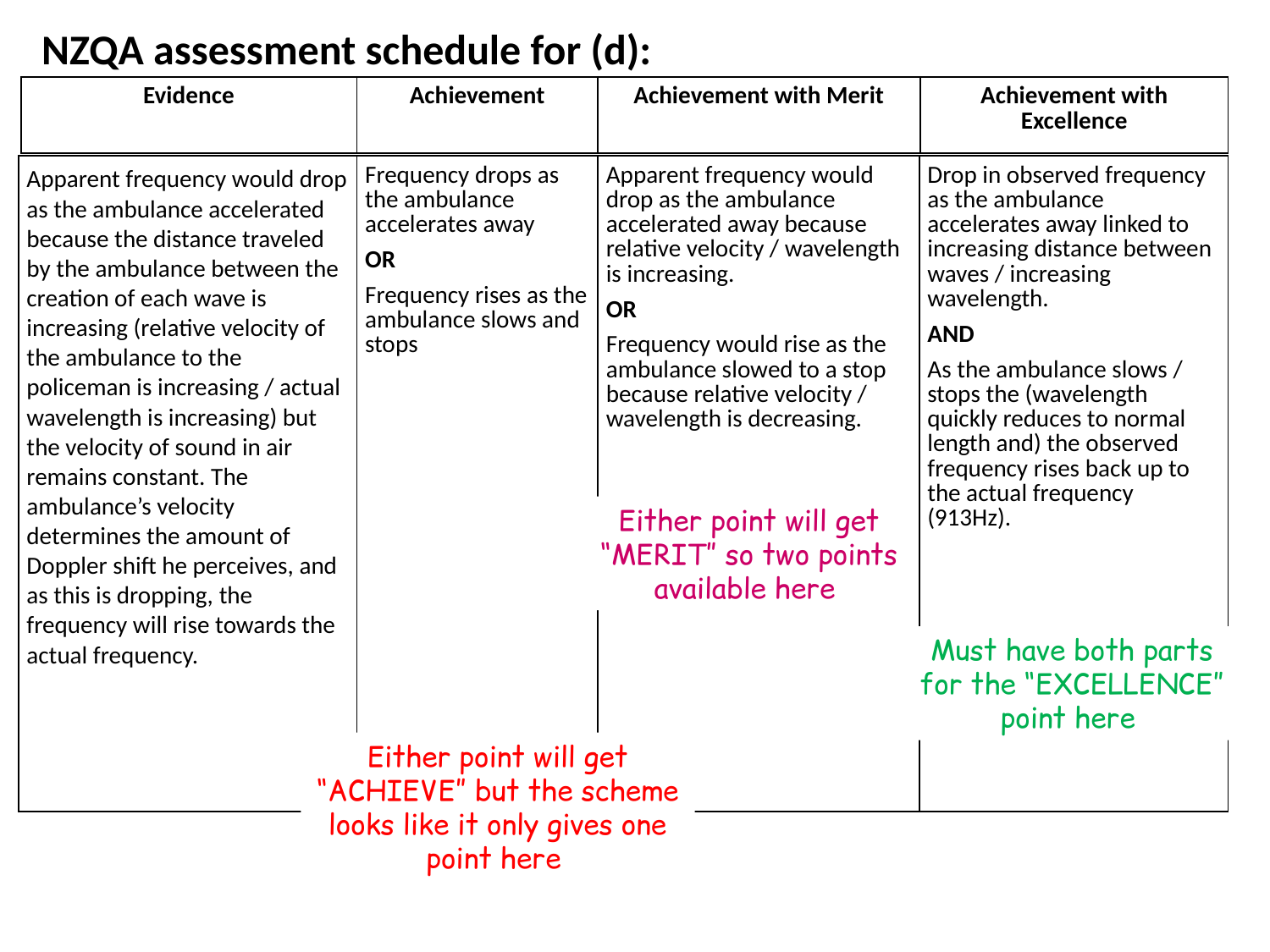

NZQA assessment schedule for (d):
| Evidence | Achievement | Achievement with Merit | Achievement with Excellence |
| --- | --- | --- | --- |
| Apparent frequency would drop as the ambulance accelerated because the distance traveled by the ambulance between the creation of each wave is increasing (relative velocity of the ambulance to the policeman is increasing / actual wavelength is increasing) but the velocity of sound in air remains constant. The ambulance’s velocity determines the amount of Doppler shift he perceives, and as this is dropping, the frequency will rise towards the actual frequency. | Frequency drops as the ambulance accelerates away OR Frequency rises as the ambulance slows and stops | Apparent frequency would drop as the ambulance accelerated away because relative velocity / wavelength is increasing. OR Frequency would rise as the ambulance slowed to a stop because relative velocity / wavelength is decreasing. | Drop in observed frequency as the ambulance accelerates away linked to increasing distance between waves / increasing wavelength. AND As the ambulance slows / stops the (wavelength quickly reduces to normal length and) the observed frequency rises back up to the actual frequency (913Hz). |
| --- | --- | --- | --- |
Either point will get “MERIT” so two points available here
Must have both parts for the “EXCELLENCE” point here
Either point will get “ACHIEVE” but the scheme looks like it only gives one point here